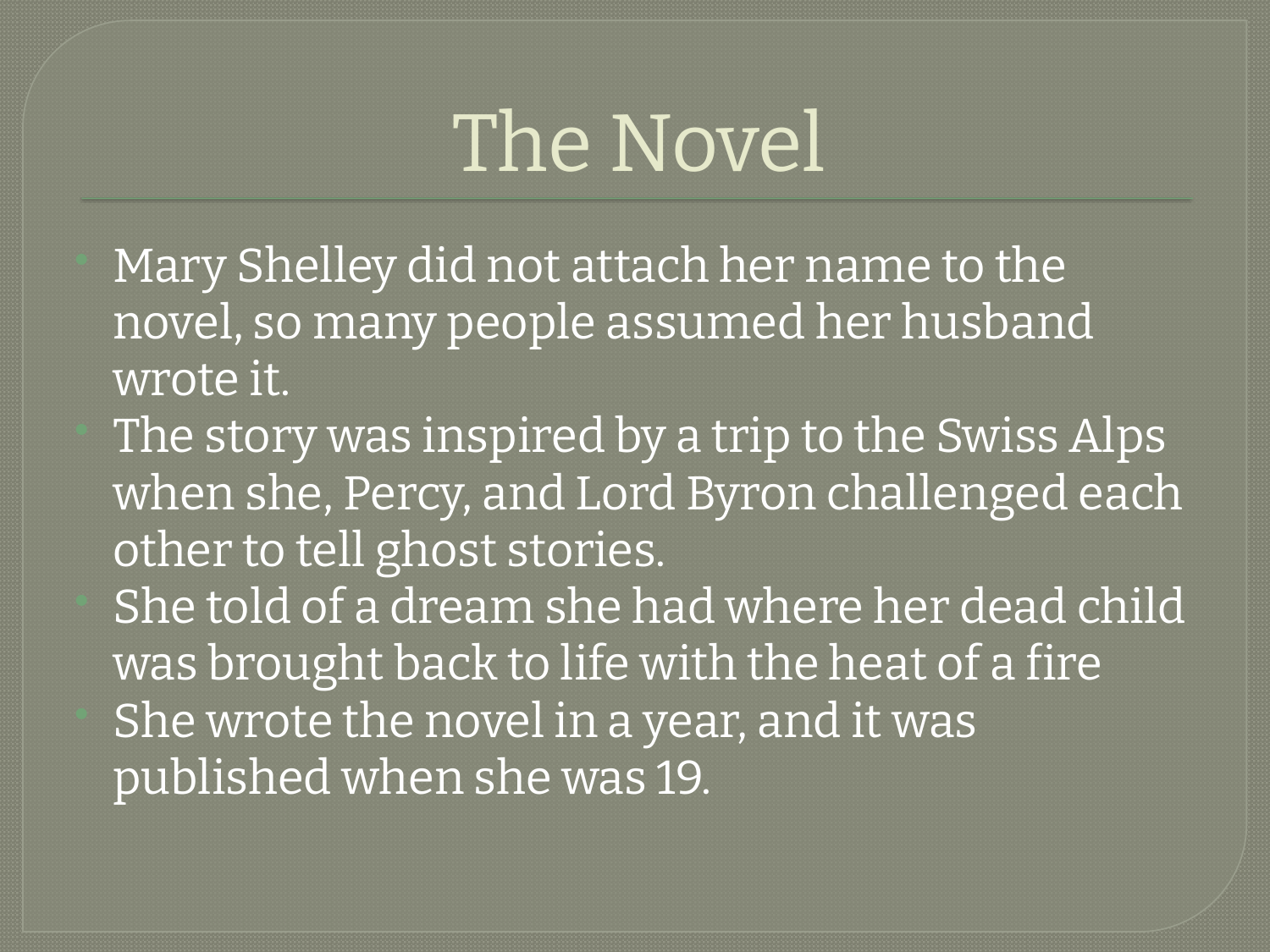

# The Novel
Mary Shelley did not attach her name to the novel, so many people assumed her husband wrote it.
The story was inspired by a trip to the Swiss Alps when she, Percy, and Lord Byron challenged each other to tell ghost stories.
She told of a dream she had where her dead child was brought back to life with the heat of a fire
She wrote the novel in a year, and it was published when she was 19.